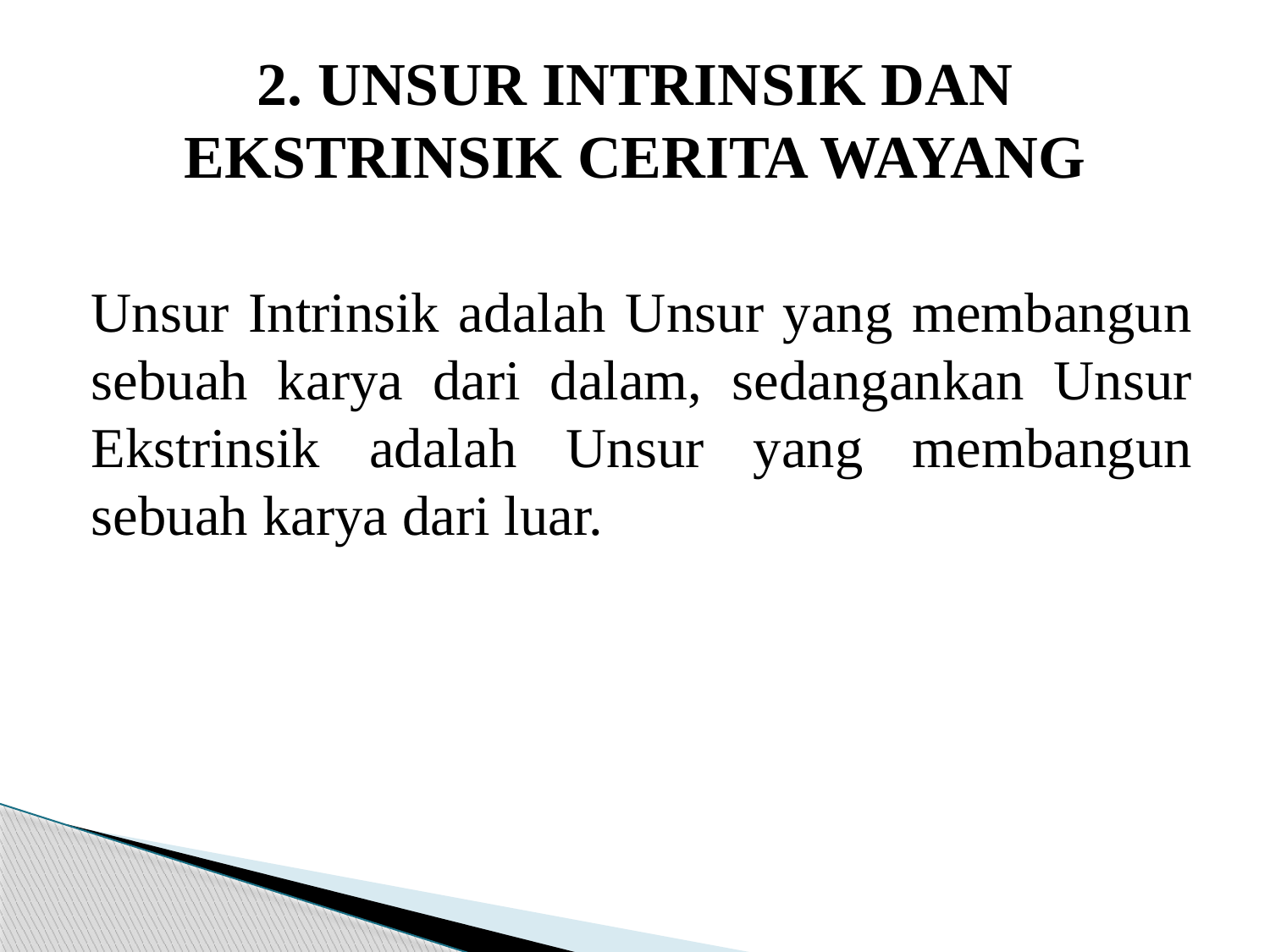

# 2. UNSUR INTRINSIK DAN EKSTRINSIK CERITA WAYANG
Unsur Intrinsik adalah Unsur yang membangun sebuah karya dari dalam, sedangankan Unsur Ekstrinsik adalah Unsur yang membangun sebuah karya dari luar.